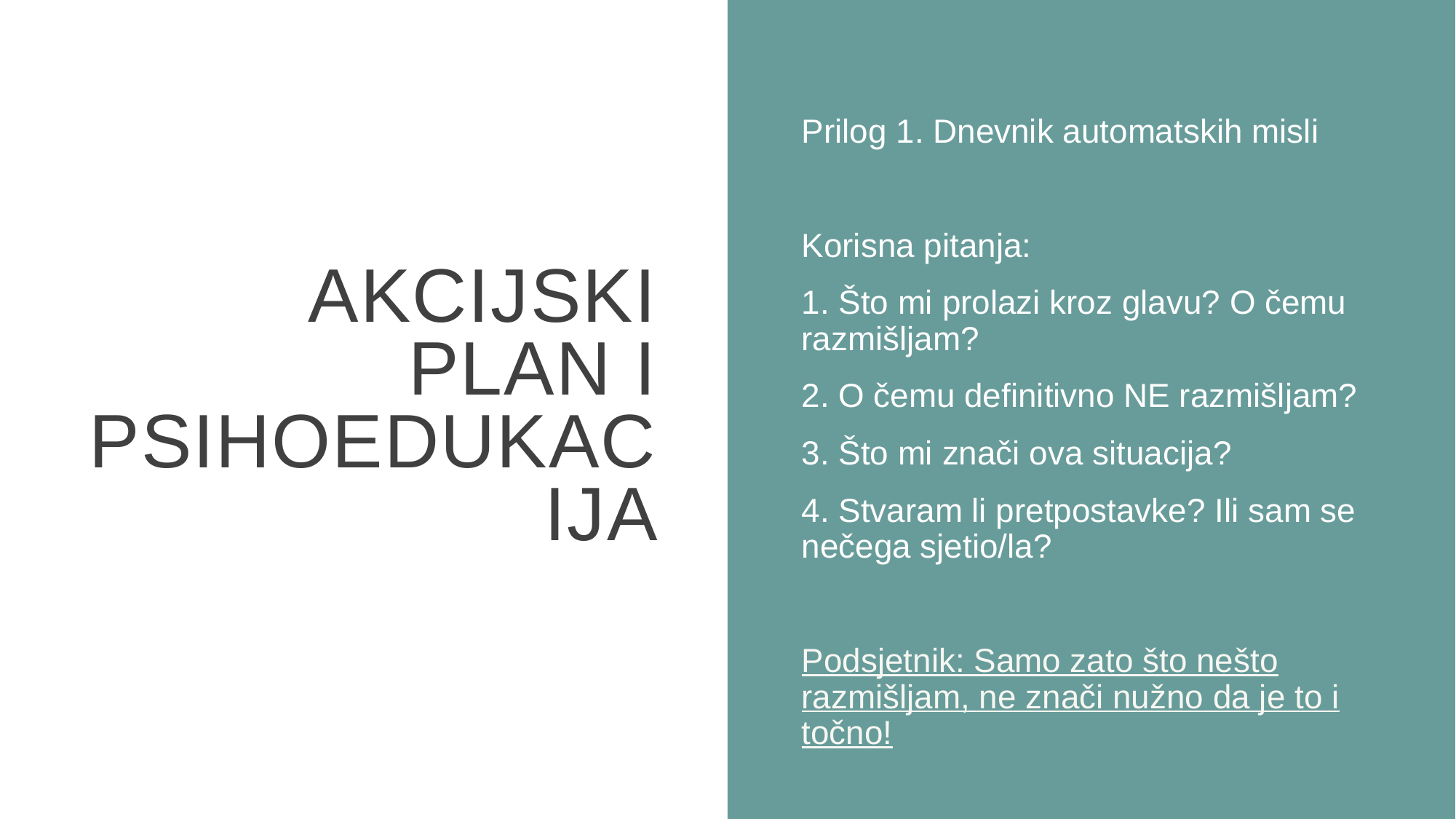

Prilog 1. Dnevnik automatskih misli

Korisna pitanja:
1. Što mi prolazi kroz glavu? O čemu razmišljam?
2. O čemu definitivno NE razmišljam?
3. Što mi znači ova situacija?
4. Stvaram li pretpostavke? Ili sam se nečega sjetio/la?

Podsjetnik: Samo zato što nešto razmišljam, ne znači nužno da je to i točno!
# Akcijski plan i psihoedukacija